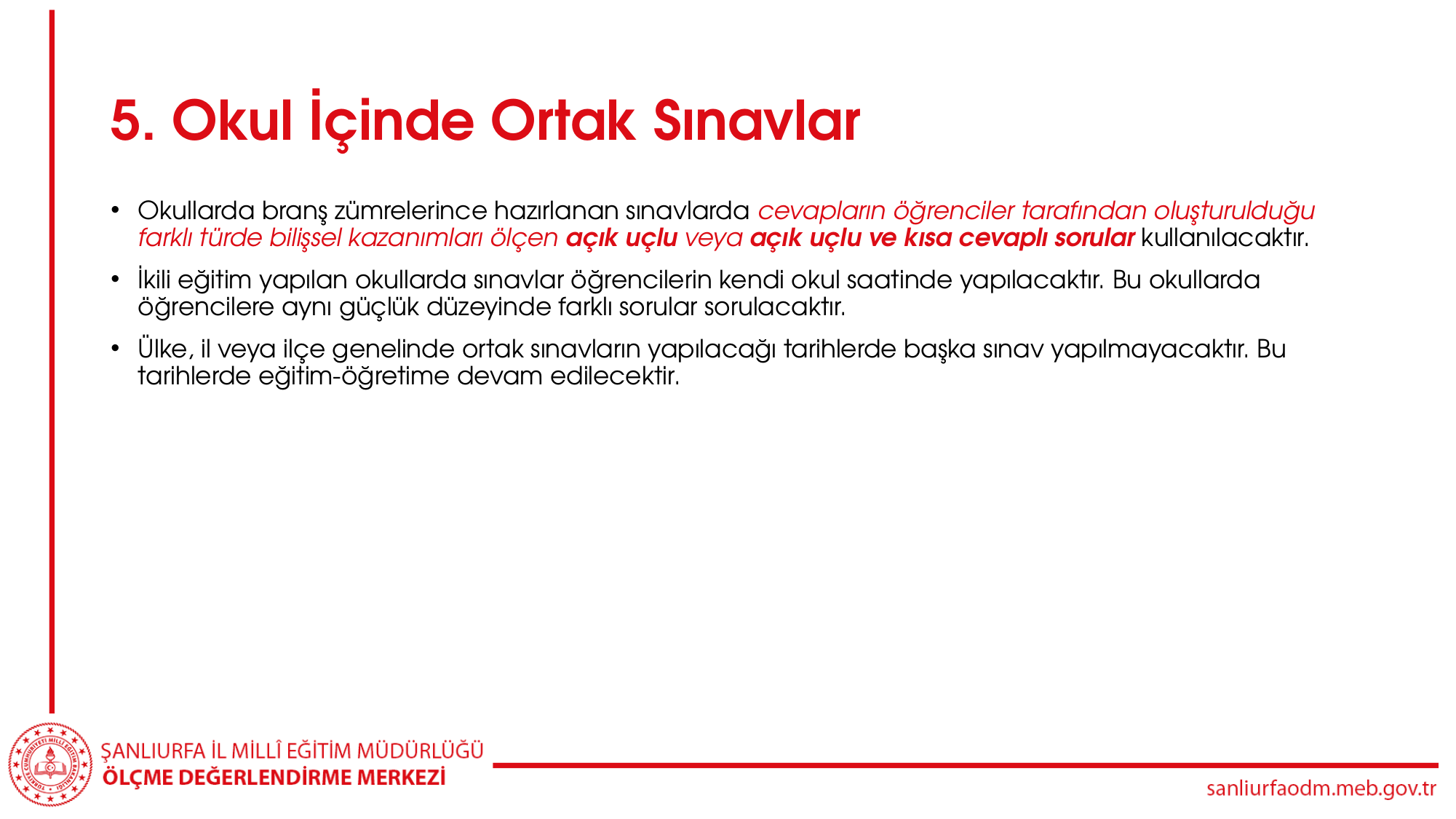

# 5. Okul İçinde Ortak Sınavlar
Okullarda branş zümrelerince hazırlanan sınavlarda cevapların öğrenciler tarafından oluşturulduğu farklı türde bilişsel kazanımları ölçen açık uçlu veya açık uçlu ve kısa cevaplı sorular kullanılacaktır.
İkili eğitim yapılan okullarda sınavlar öğrencilerin kendi okul saatinde yapılacaktır. Bu okullarda öğrencilere aynı güçlük düzeyinde farklı sorular sorulacaktır.
Ülke, il veya ilçe genelinde ortak sınavların yapılacağı tarihlerde başka sınav yapılmayacaktır. Bu tarihlerde eğitim-öğretime devam edilecektir.